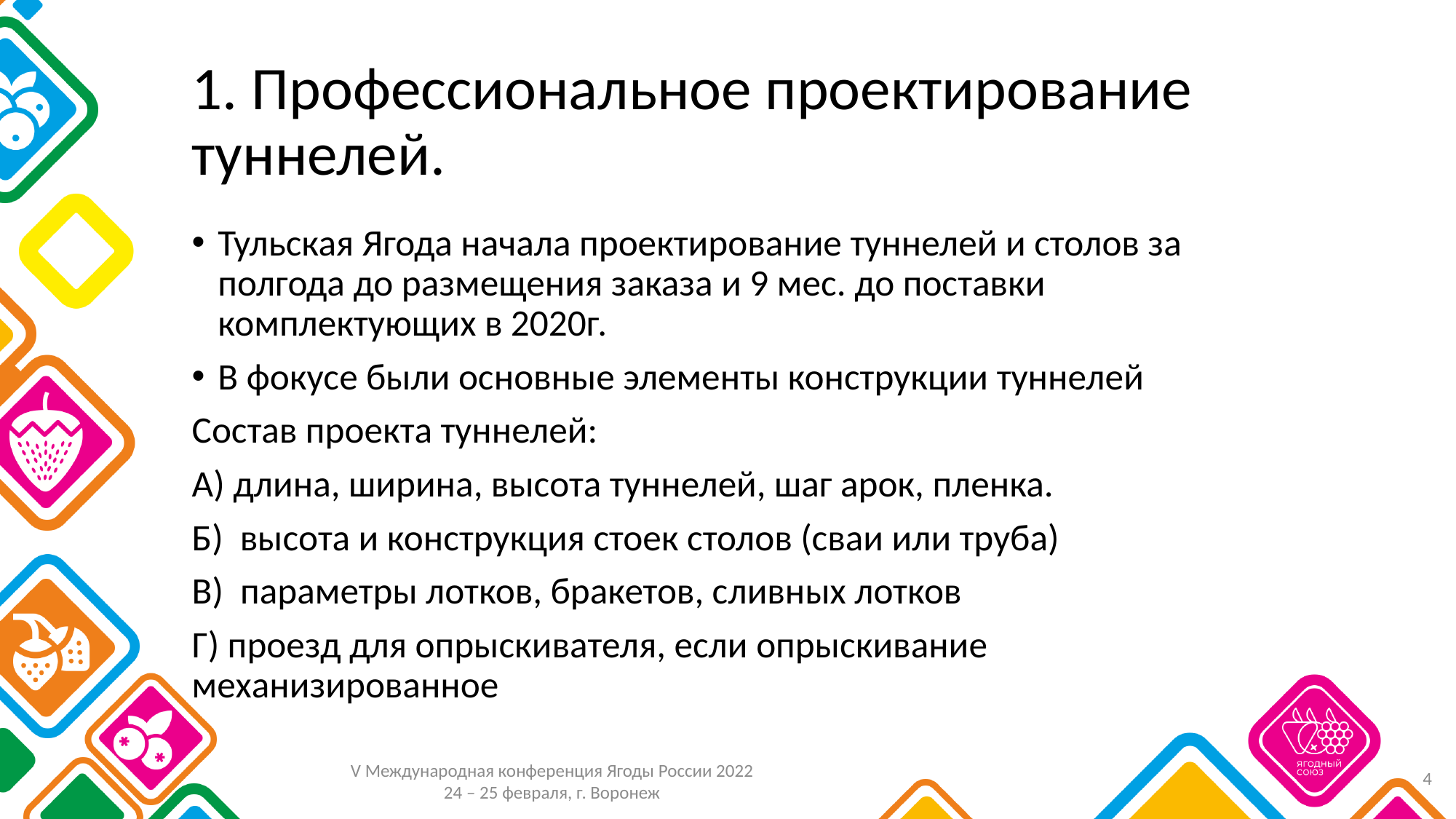

# 1. Профессиональное проектирование туннелей.
Тульская Ягода начала проектирование туннелей и столов за  полгода до размещения заказа и 9 мес. до поставки комплектующих в 2020г.
В фокусе были основные элементы конструкции туннелей
Состав проекта туннелей:
А) длина, ширина, высота туннелей, шаг арок, пленка.
Б)  высота и конструкция стоек столов (сваи или труба)
В)  параметры лотков, бракетов, сливных лотков
Г) проезд для опрыскивателя, если опрыскивание механизированное
4
V Международная конференция Ягоды России 2022
24 – 25 февраля, г. Воронеж